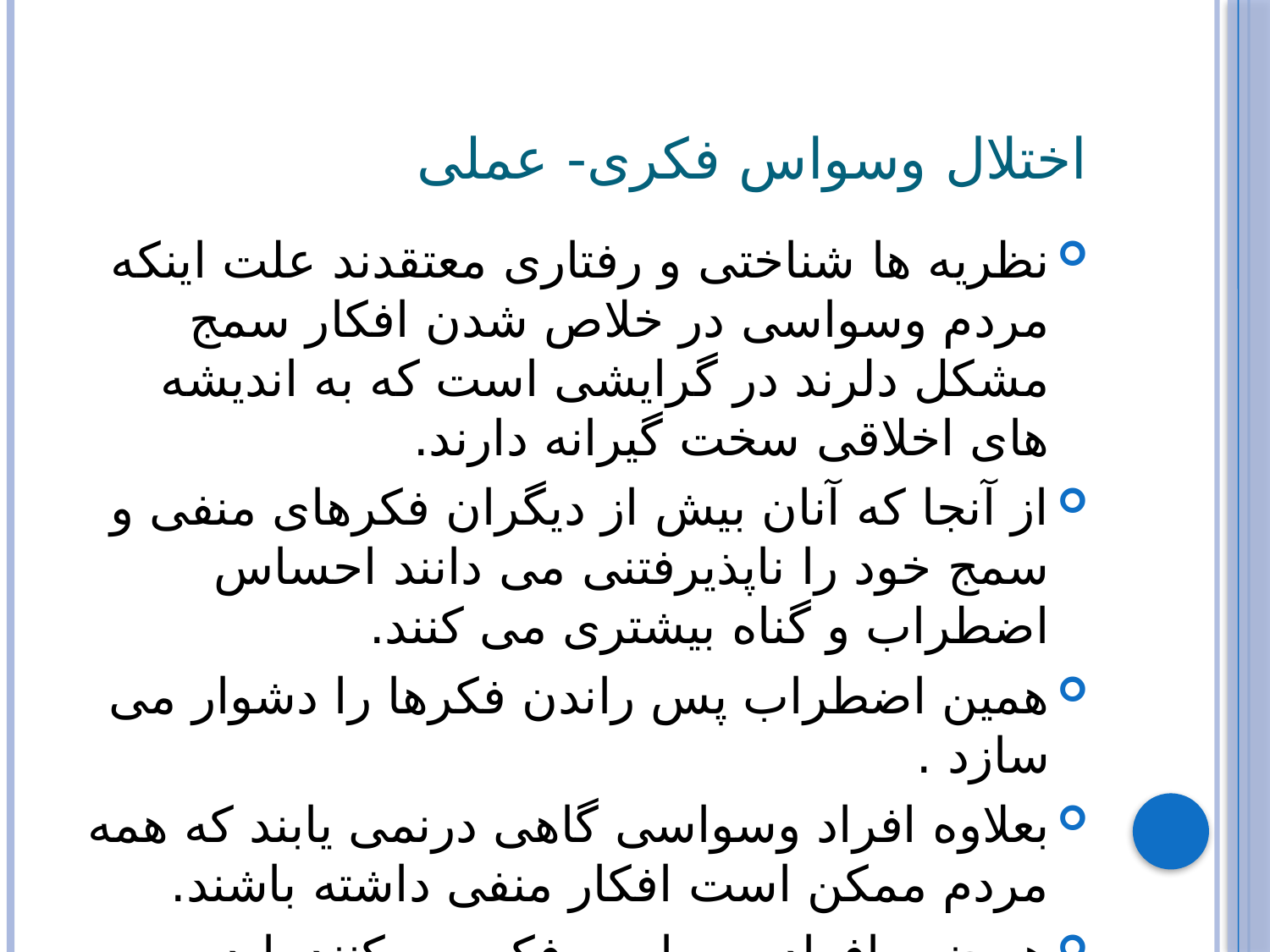

# اختلال وسواس فکری- عملی
نظریه ها شناختی و رفتاری معتقدند علت اینکه مردم وسواسی در خلاص شدن افکار سمج مشکل دلرند در گرایشی است که به اندیشه های اخلاقی سخت گیرانه دارند.
از آنجا که آنان بیش از دیگران فکرهای منفی و سمج خود را ناپذیرفتنی می دانند احساس اضطراب و گناه بیشتری می کنند.
همین اضطراب پس راندن فکرها را دشوار می سازد .
بعلاوه افراد وسواسی گاهی درنمی یابند که همه مردم ممکن است افکار منفی داشته باشند.
همچنین افراد وسواسی فکر می کنند باید بتواننند همه فکرهایشان را کنترل کنند.